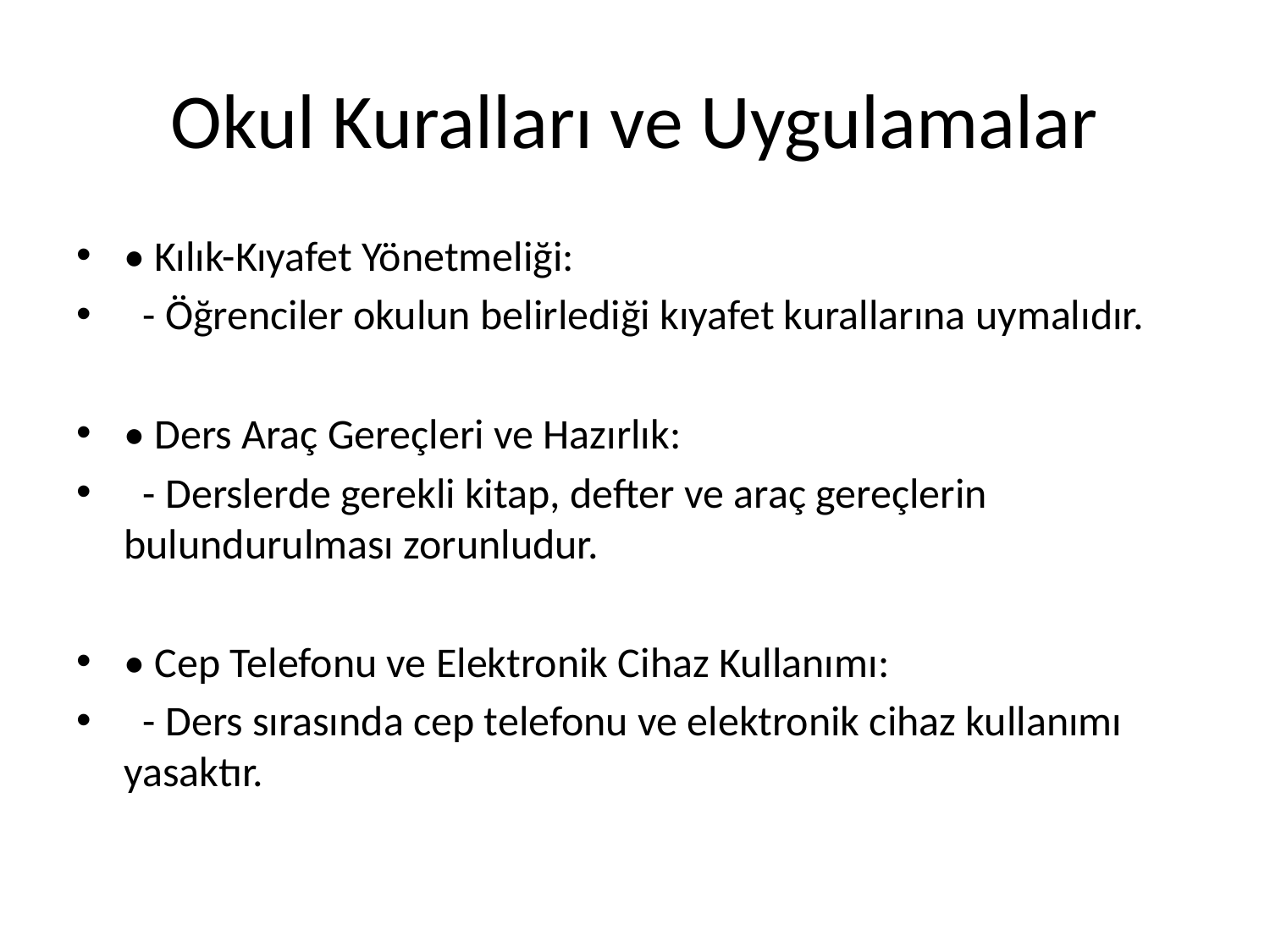

# Okul Kuralları ve Uygulamalar
• Kılık-Kıyafet Yönetmeliği:
  - Öğrenciler okulun belirlediği kıyafet kurallarına uymalıdır.

• Ders Araç Gereçleri ve Hazırlık:
  - Derslerde gerekli kitap, defter ve araç gereçlerin bulundurulması zorunludur.

• Cep Telefonu ve Elektronik Cihaz Kullanımı:
  - Ders sırasında cep telefonu ve elektronik cihaz kullanımı yasaktır.